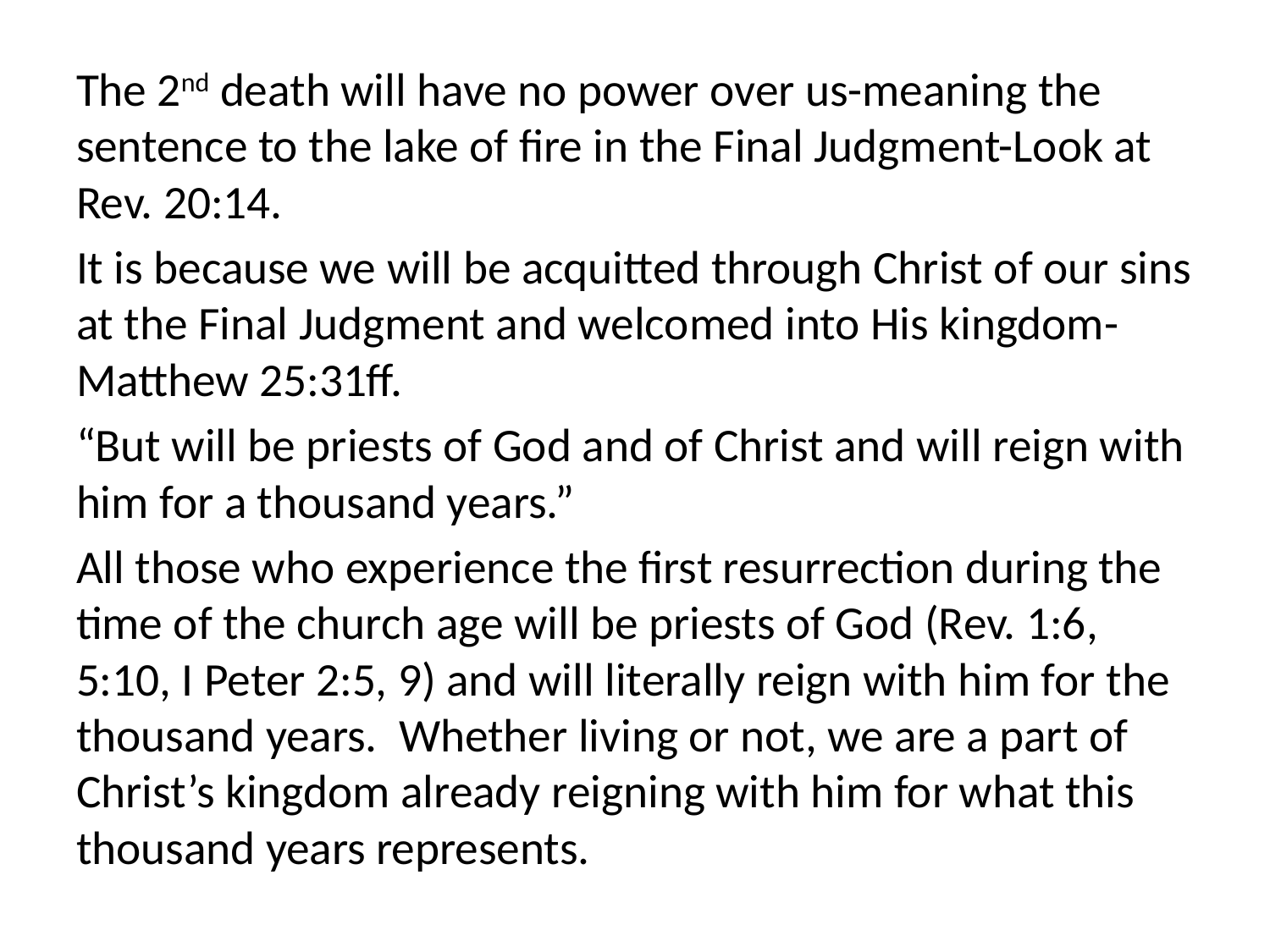

The 2nd death will have no power over us-meaning the sentence to the lake of fire in the Final Judgment-Look at Rev. 20:14.
It is because we will be acquitted through Christ of our sins at the Final Judgment and welcomed into His kingdom-Matthew 25:31ff.
“But will be priests of God and of Christ and will reign with him for a thousand years.”
All those who experience the first resurrection during the time of the church age will be priests of God (Rev. 1:6, 5:10, I Peter 2:5, 9) and will literally reign with him for the thousand years.  Whether living or not, we are a part of Christ’s kingdom already reigning with him for what this thousand years represents.